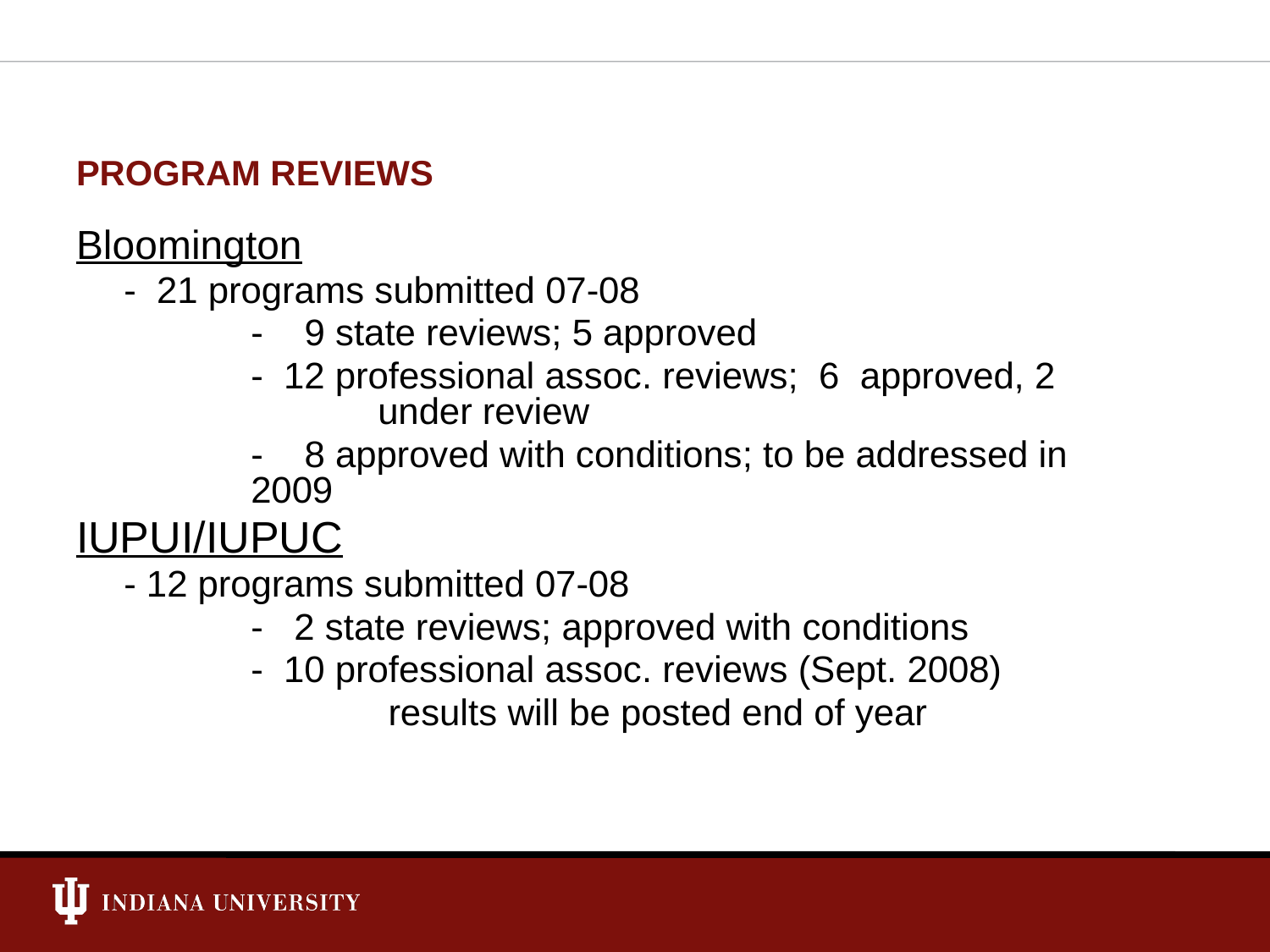

PROGRAM REVIEWS
Bloomington
	-  21 programs submitted 07-08
		-    9 state reviews; 5 approved
		-  12 professional assoc. reviews;  6  approved, 2 			under review
		-    8 approved with conditions; to be addressed in 		2009
IUPUI/IUPUC
	- 12 programs submitted 07-08
		-   2 state reviews; approved with conditions
		-  10 professional assoc. reviews (Sept. 2008)
			 results will be posted end of year